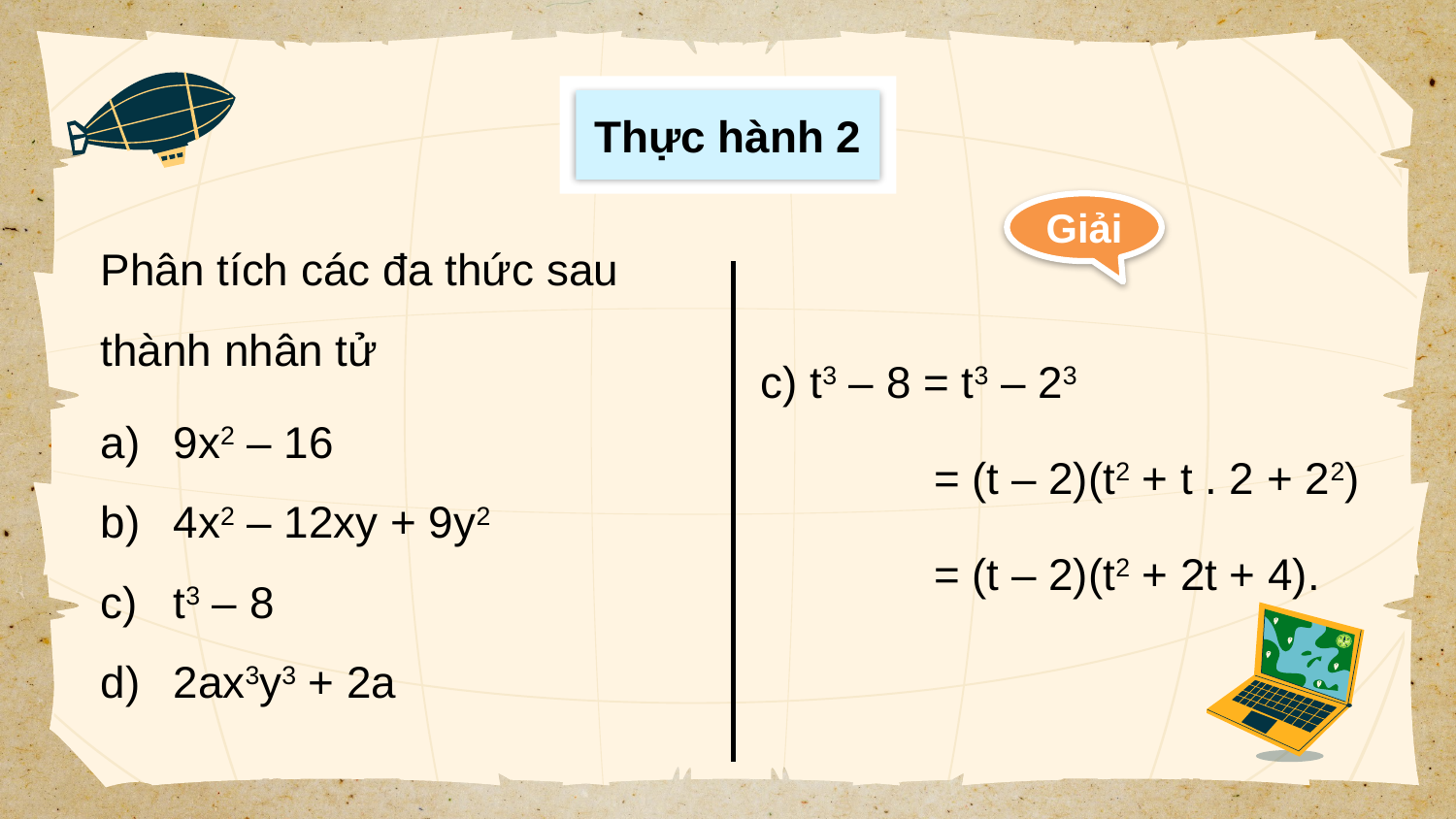

Thực hành 2
Giải
Phân tích các đa thức sau thành nhân tử
c) t3 – 8 = t3 – 23
              = (t – 2)(t2 + t . 2 + 22)
              = (t – 2)(t2 + 2t + 4).
9x2 – 16
4x2 – 12xy + 9y2
t3 – 8
2ax3y3 + 2a